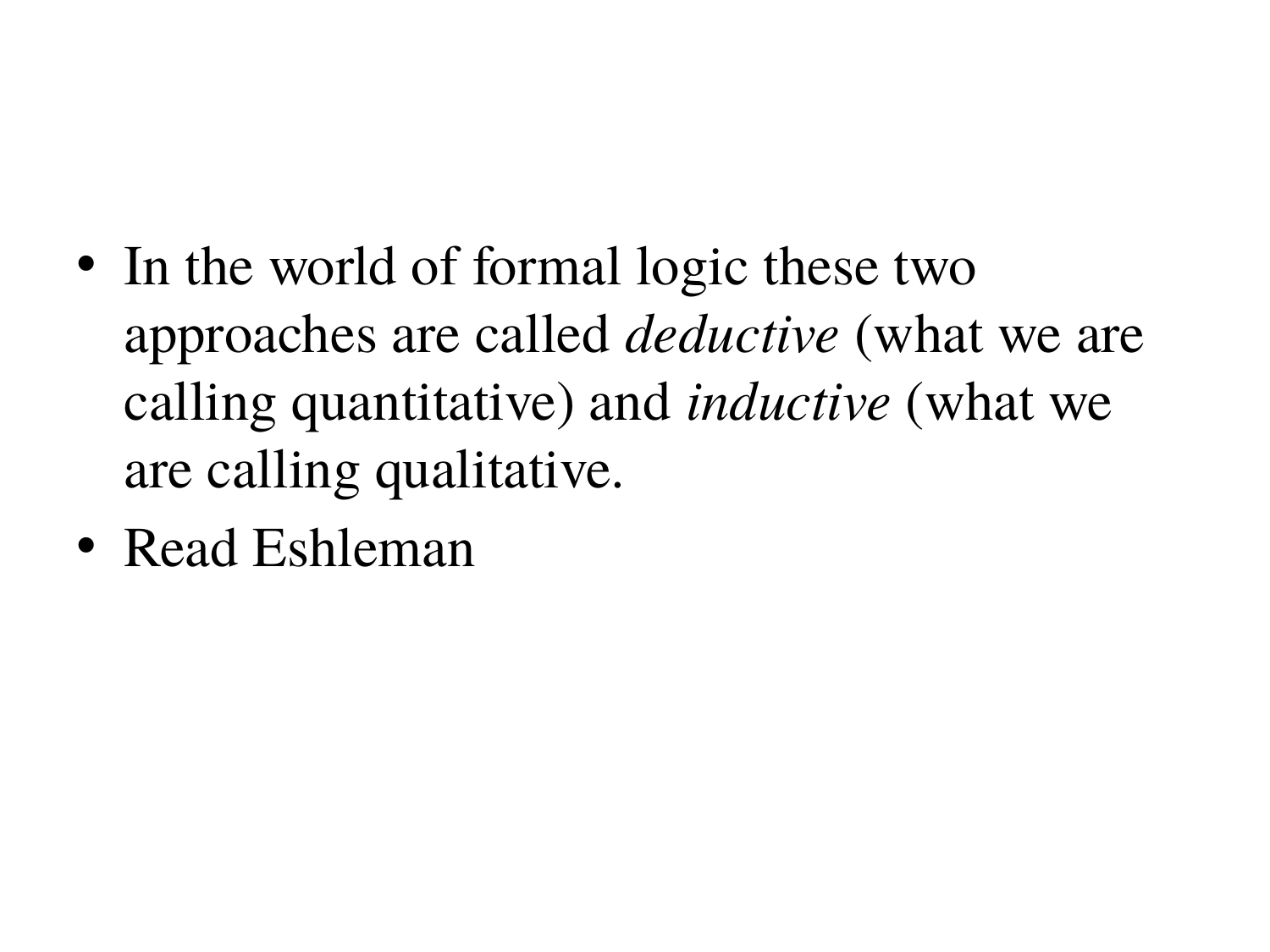

#
In the world of formal logic these two approaches are called deductive (what we are calling quantitative) and inductive (what we are calling qualitative.
Read Eshleman